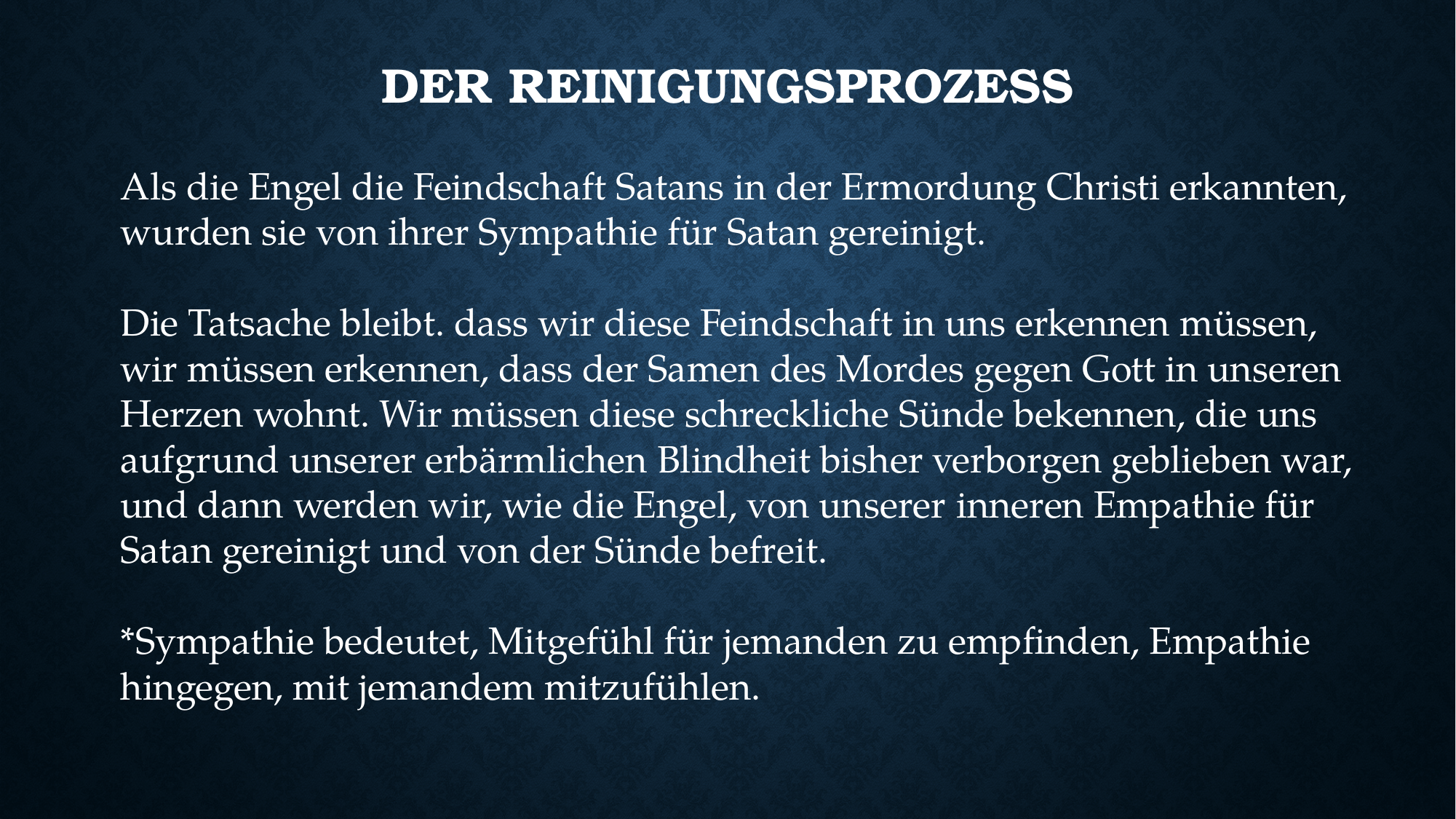

# Der Reinigungsprozess
Als die Engel die Feindschaft Satans in der Ermordung Christi erkannten, wurden sie von ihrer Sympathie für Satan gereinigt.

Die Tatsache bleibt. dass wir diese Feindschaft in uns erkennen müssen, wir müssen erkennen, dass der Samen des Mordes gegen Gott in unseren Herzen wohnt. Wir müssen diese schreckliche Sünde bekennen, die uns aufgrund unserer erbärmlichen Blindheit bisher verborgen geblieben war, und dann werden wir, wie die Engel, von unserer inneren Empathie für Satan gereinigt und von der Sünde befreit.

*Sympathie bedeutet, Mitgefühl für jemanden zu empfinden, Empathie hingegen, mit jemandem mitzufühlen.